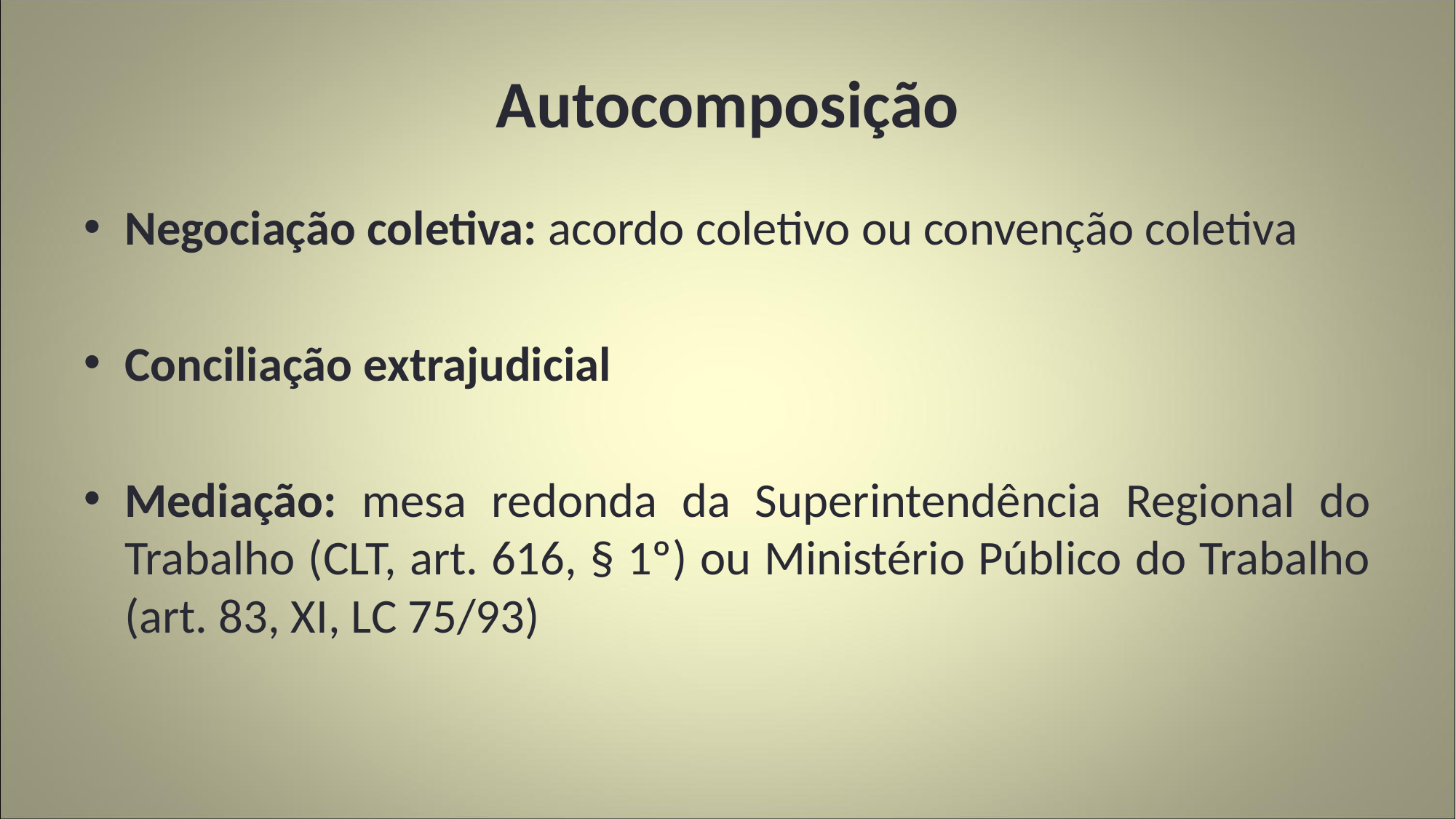

# Autocomposição
Negociação coletiva: acordo coletivo ou convenção coletiva

Conciliação extrajudicial

Mediação: mesa redonda da Superintendência Regional do Trabalho (CLT, art. 616, § 1º) ou Ministério Público do Trabalho (art. 83, XI, LC 75/93)